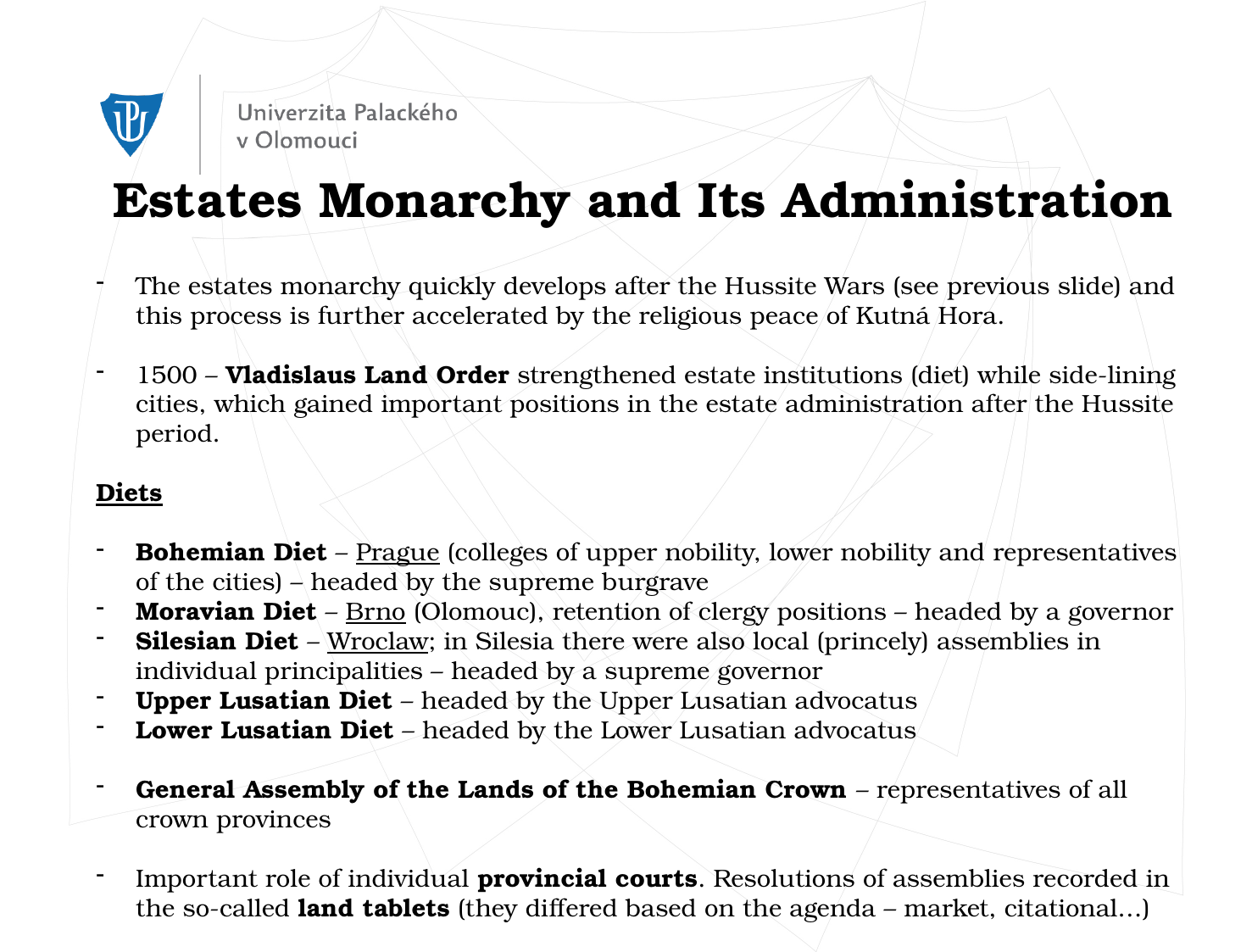

Estates Monarchy and Its Administration

The estates monarchy quickly develops after the Hussite Wars (see previous slide) and this process is further accelerated by the religious peace of Kutná Hora.

1500 – Vladislaus Land Order strengthened estate institutions (diet) while side-lining cities, which gained important positions in the estate administration after the Hussite period.

Diets

Bohemian Diet – Prague (colleges of upper nobility, lower nobility and representatives of the cities) – headed by the supreme burgrave
Moravian Diet – Brno (Olomouc), retention of clergy positions – headed by a governor
Silesian Diet – Wroclaw; in Silesia there were also local (princely) assemblies in individual principalities – headed by a supreme governor
Upper Lusatian Diet – headed by the Upper Lusatian advocatus
Lower Lusatian Diet – headed by the Lower Lusatian advocatus

General Assembly of the Lands of the Bohemian Crown – representatives of all crown provinces

Important role of individual provincial courts. Resolutions of assemblies recorded in the so-called land tablets (they differed based on the agenda – market, citational…)